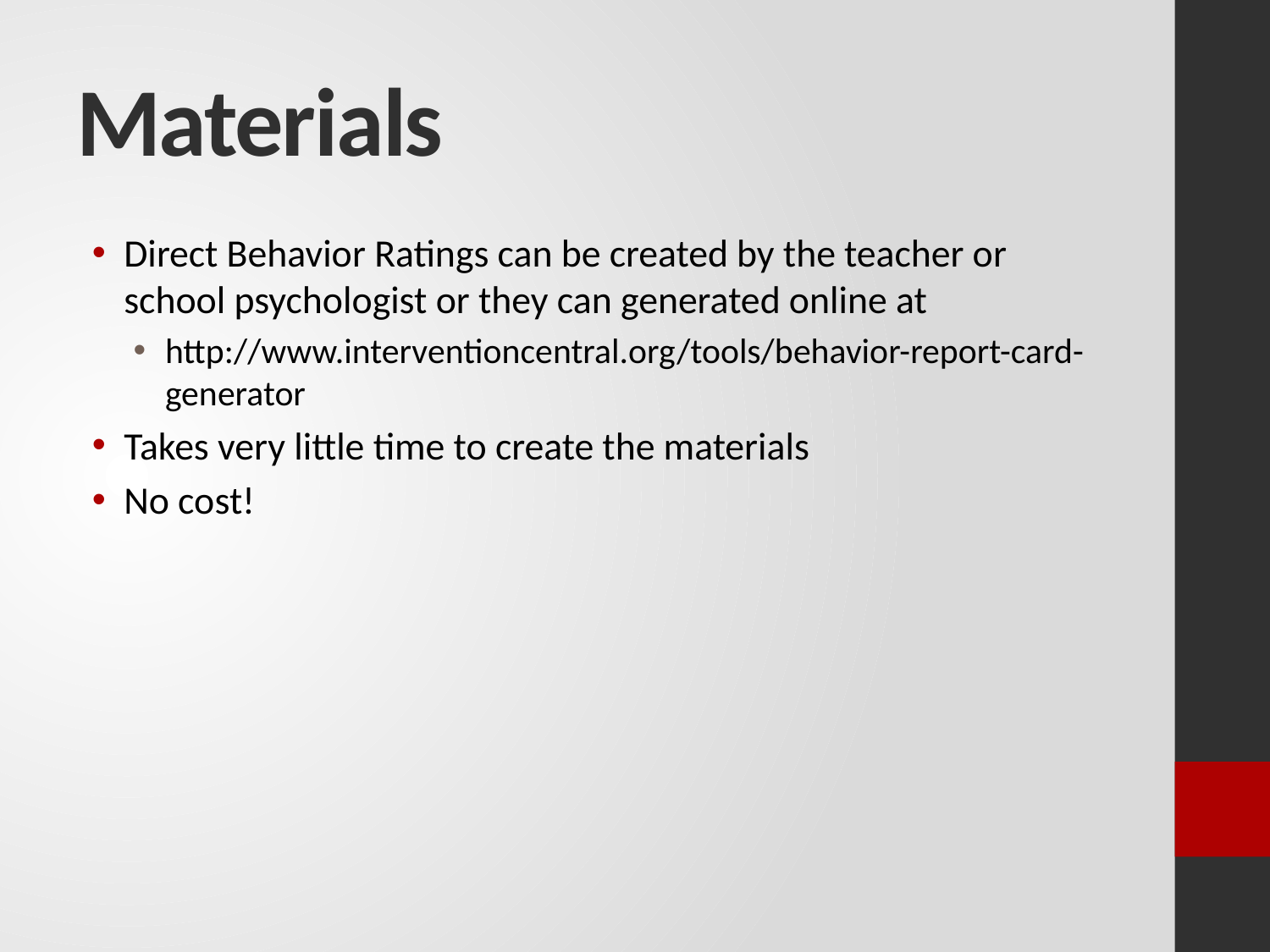

# Materials
Direct Behavior Ratings can be created by the teacher or school psychologist or they can generated online at
http://www.interventioncentral.org/tools/behavior-report-card-generator
Takes very little time to create the materials
No cost!